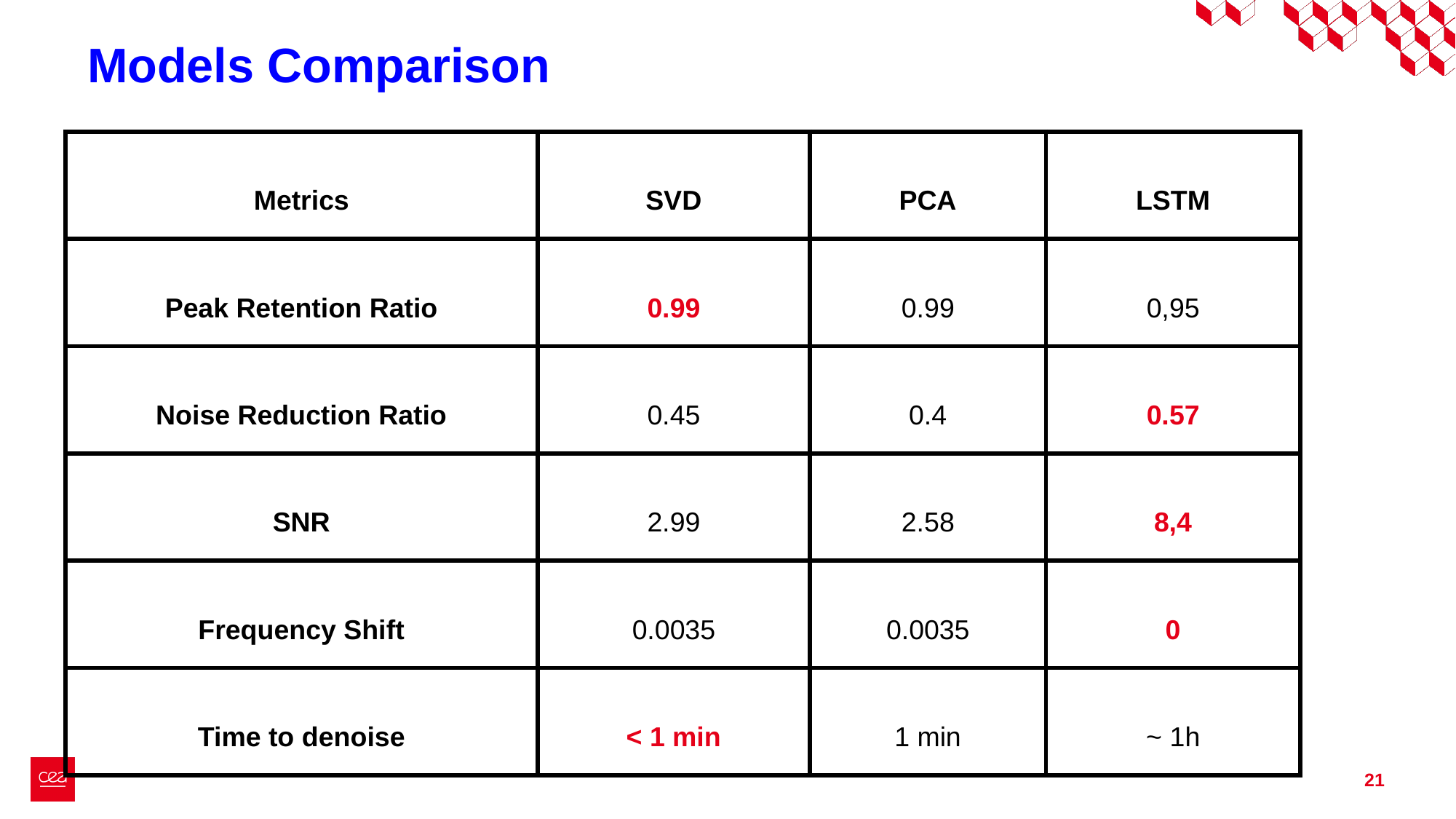

# Models Comparison
| Metrics | SVD | PCA | LSTM |
| --- | --- | --- | --- |
| Peak Retention Ratio | 0.99 | 0.99 | 0,95 |
| Noise Reduction Ratio | 0.45 | 0.4 | 0.57 |
| SNR | 2.99 | 2.58 | 8,4 |
| Frequency Shift | 0.0035 | 0.0035 | 0 |
| Time to denoise | < 1 min | 1 min | ~ 1h |
21